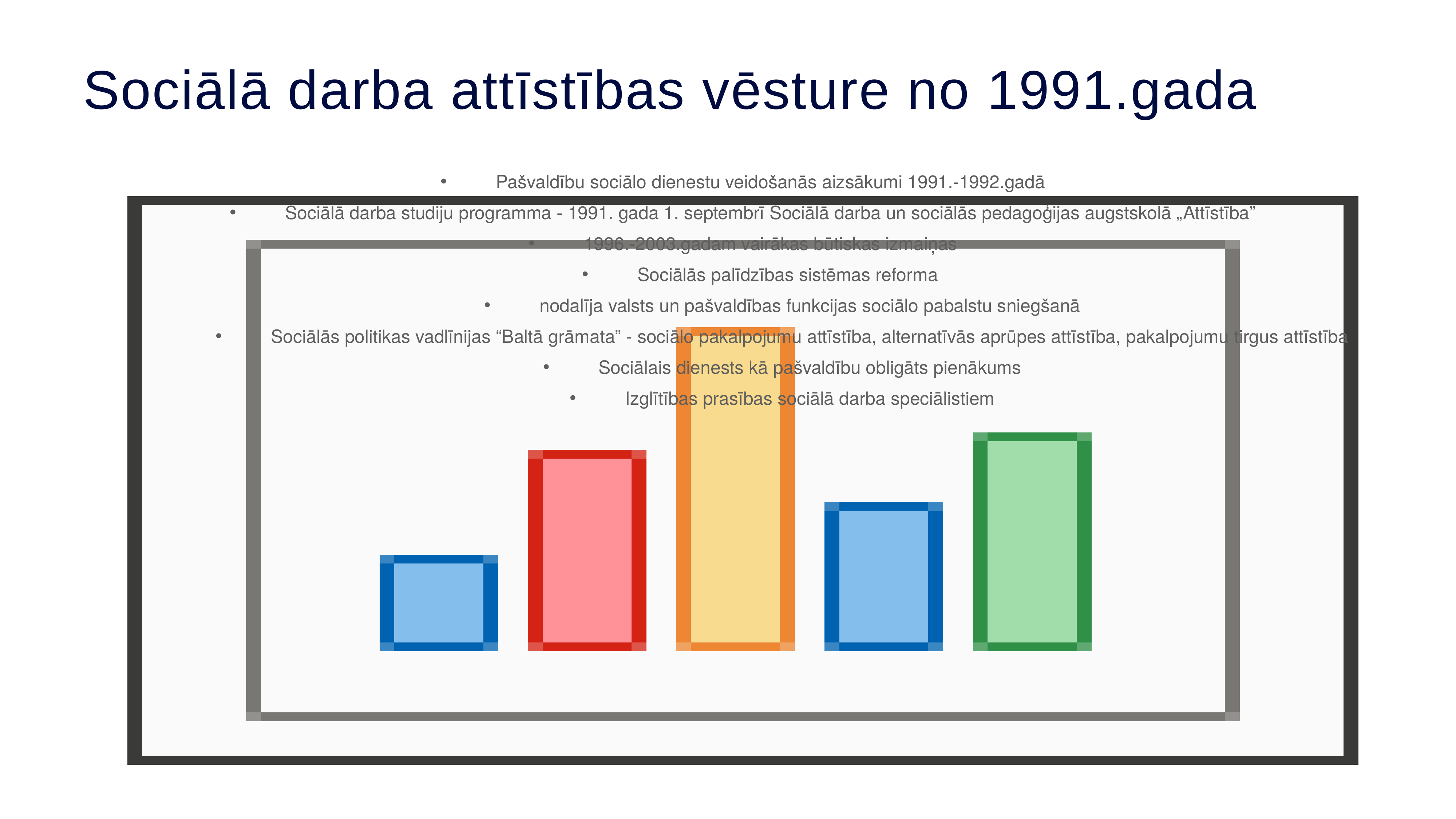

# Sociālā darba attīstības vēsture no 1991.gada
Pašvaldību sociālo dienestu veidošanās aizsākumi 1991.-1992.gadā
Sociālā darba studiju programma - 1991. gada 1. septembrī Sociālā darba un sociālās pedagoģijas augstskolā „Attīstība”
1996.-2003.gadam vairākas būtiskas izmaiņas
Sociālās palīdzības sistēmas reforma
nodalīja valsts un pašvaldības funkcijas sociālo pabalstu sniegšanā
Sociālās politikas vadlīnijas “Baltā grāmata” - sociālo pakalpojumu attīstība, alternatīvās aprūpes attīstība, pakalpojumu tirgus attīstība
Sociālais dienests kā pašvaldību obligāts pienākums
Izglītības prasības sociālā darba speciālistiem